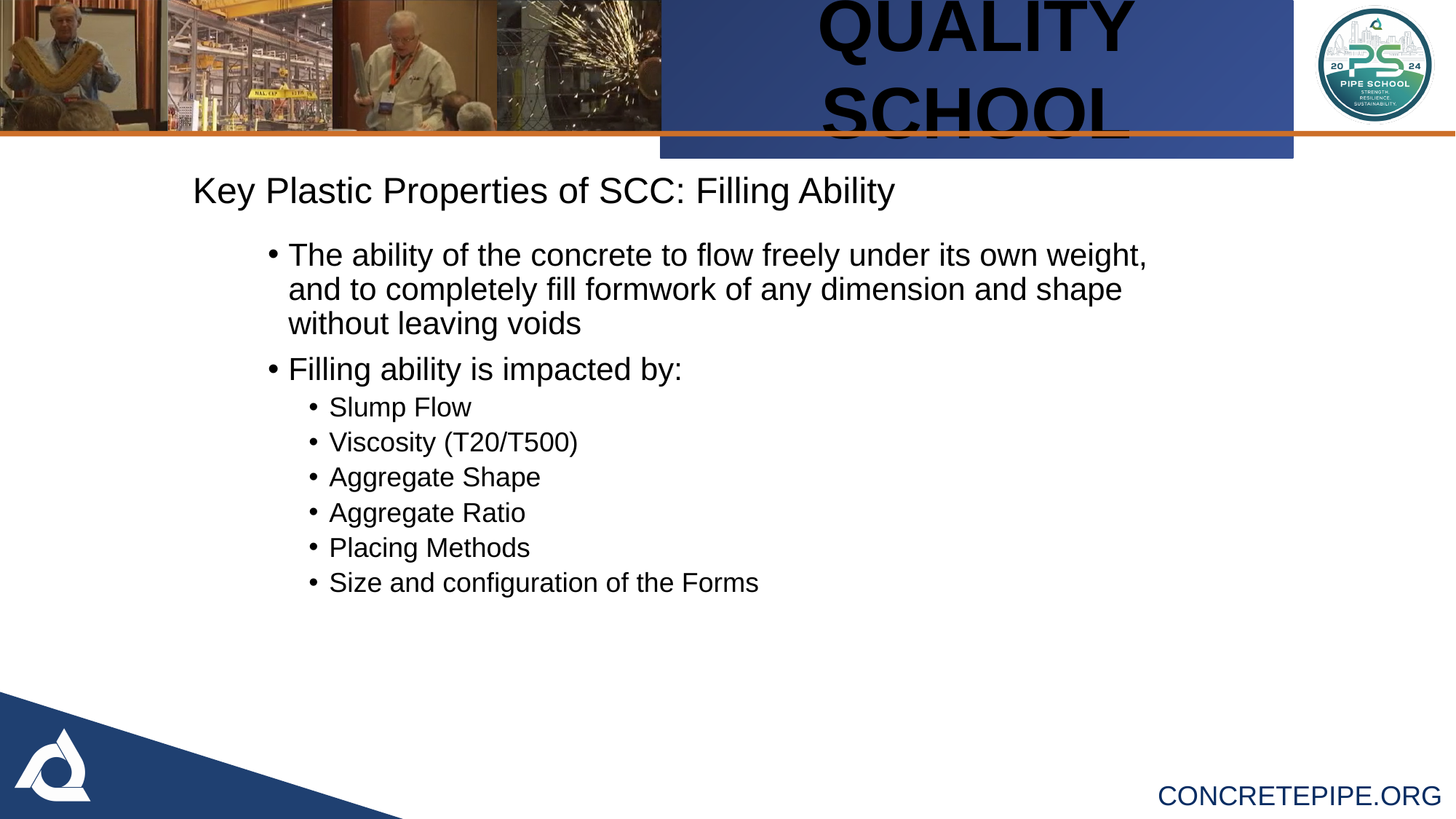

# Key Plastic Properties of SCC: Filling Ability
The ability of the concrete to flow freely under its own weight,  and to completely fill formwork of any dimension and shape without leaving voids
Filling ability is impacted by:
Slump Flow
Viscosity (T20/T500)
Aggregate Shape
Aggregate Ratio
Placing Methods
Size and configuration of the Forms